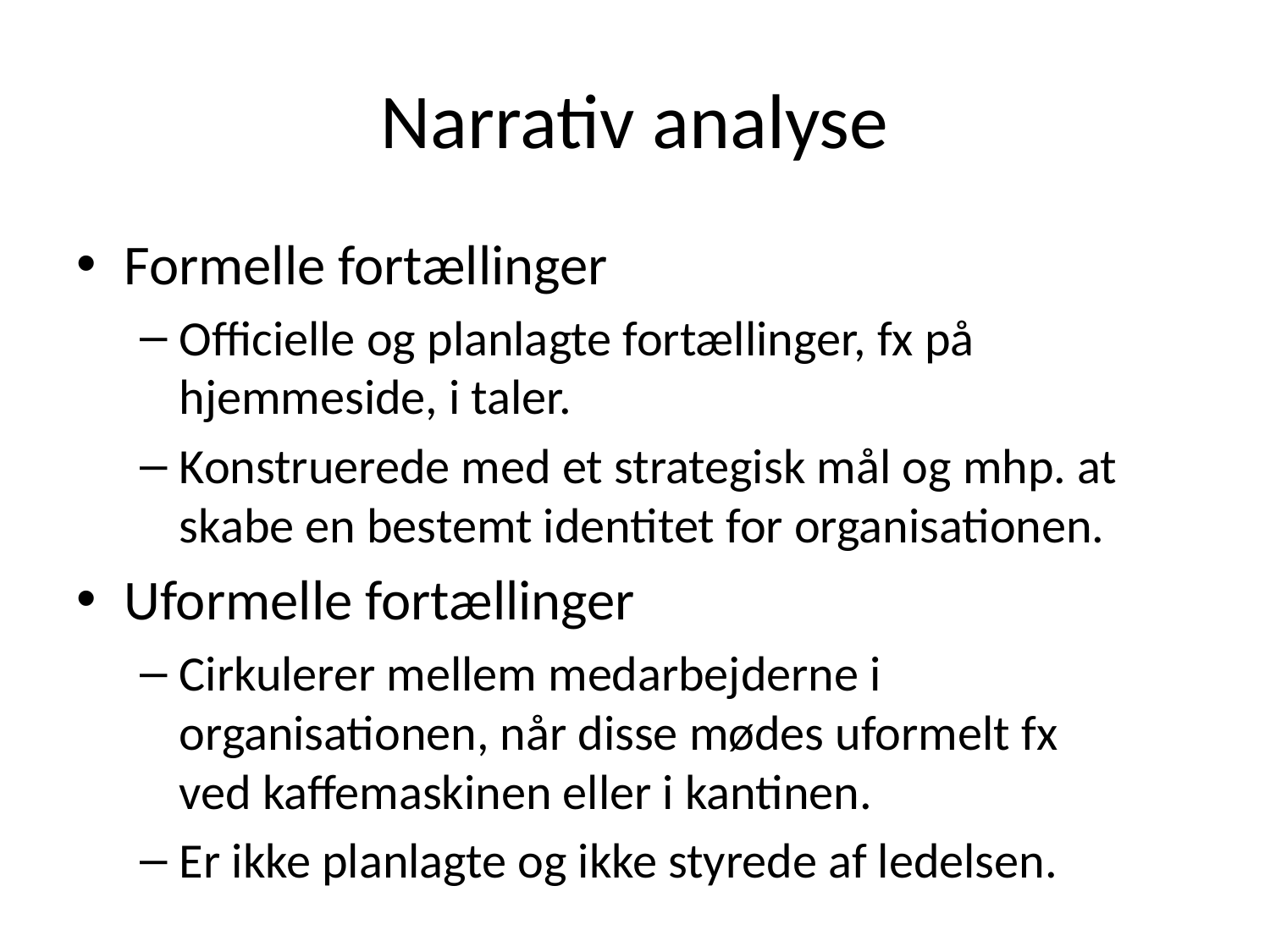

# Narrativ analyse
Formelle fortællinger
Officielle og planlagte fortællinger, fx på hjemmeside, i taler.
Konstruerede med et strategisk mål og mhp. at skabe en bestemt identitet for organisationen.
Uformelle fortællinger
Cirkulerer mellem medarbejderne i organisationen, når disse mødes uformelt fx
ved kaffemaskinen eller i kantinen.
Er ikke planlagte og ikke styrede af ledelsen.